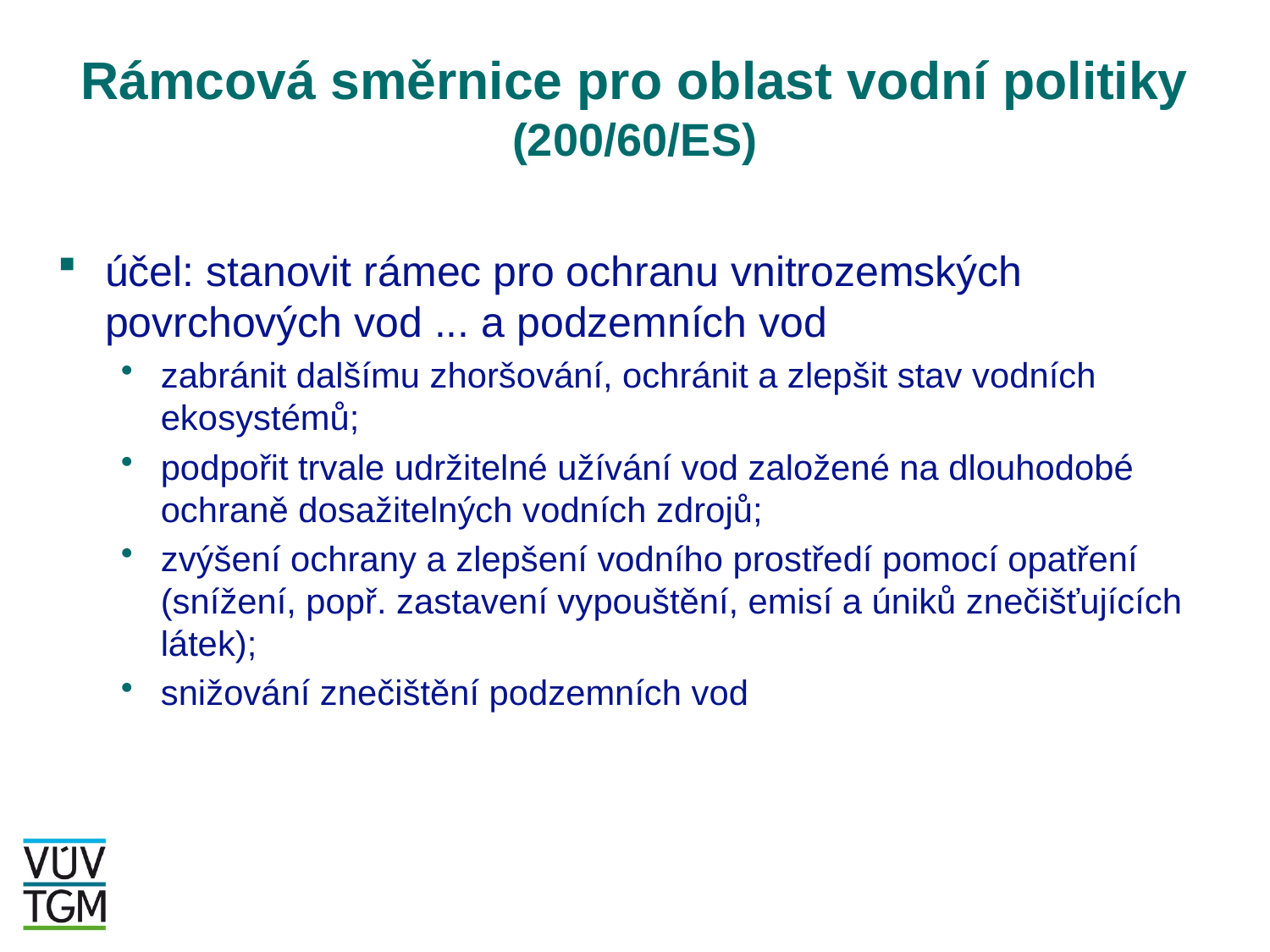

# Rámcová směrnice pro oblast vodní politiky (200/60/ES)
účel: stanovit rámec pro ochranu vnitrozemských povrchových vod ... a podzemních vod
zabránit dalšímu zhoršování, ochránit a zlepšit stav vodních ekosystémů;
podpořit trvale udržitelné užívání vod založené na dlouhodobé ochraně dosažitelných vodních zdrojů;
zvýšení ochrany a zlepšení vodního prostředí pomocí opatření (snížení, popř. zastavení vypouštění, emisí a úniků znečišťujících látek);
snižování znečištění podzemních vod